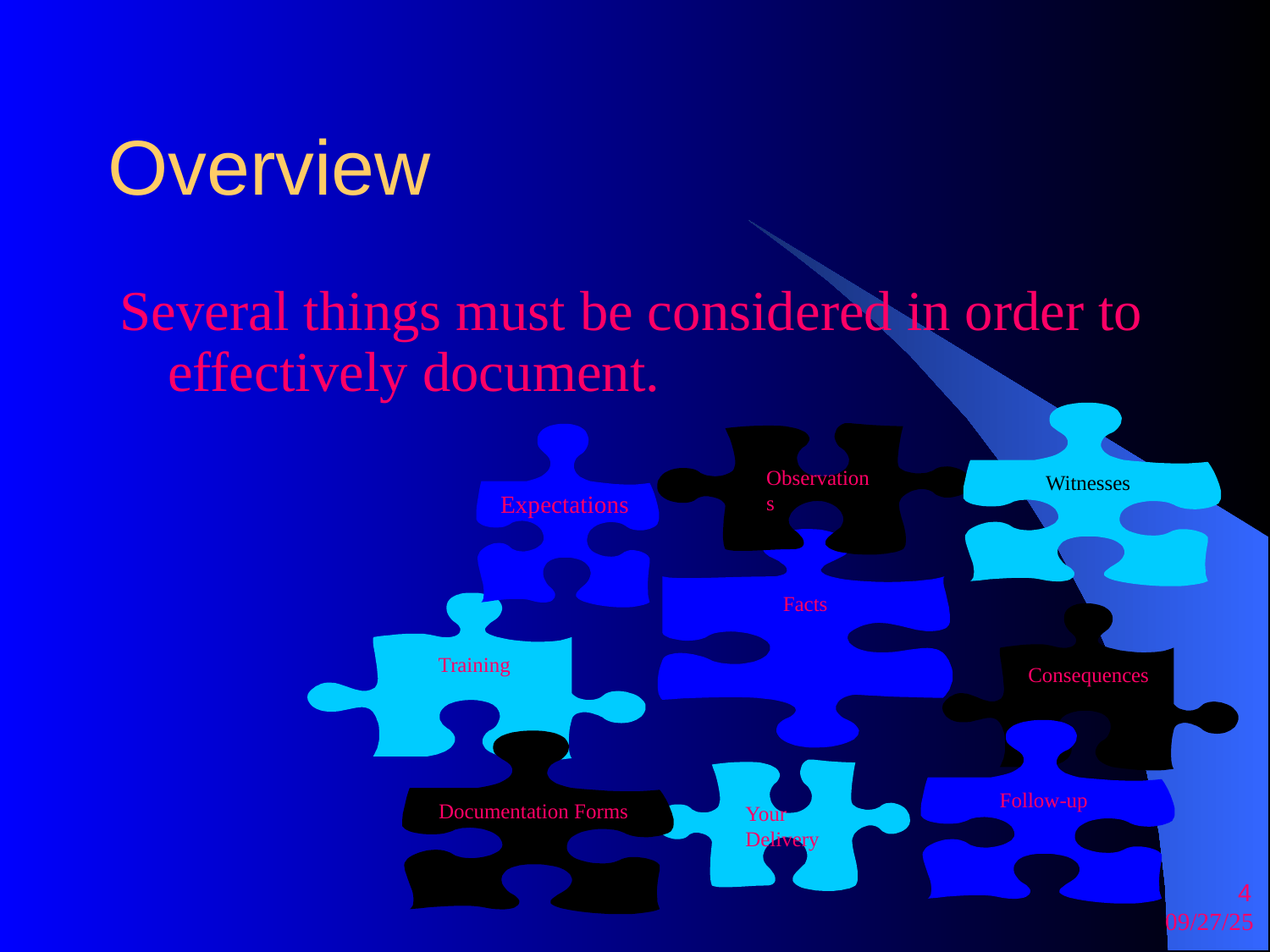

# Overview
Several things must be considered in order to effectively document.
Witnesses
Expectations
Observations
Facts
Training
Consequences
Follow-up
Documentation Forms
Your Delivery
4
09/27/25